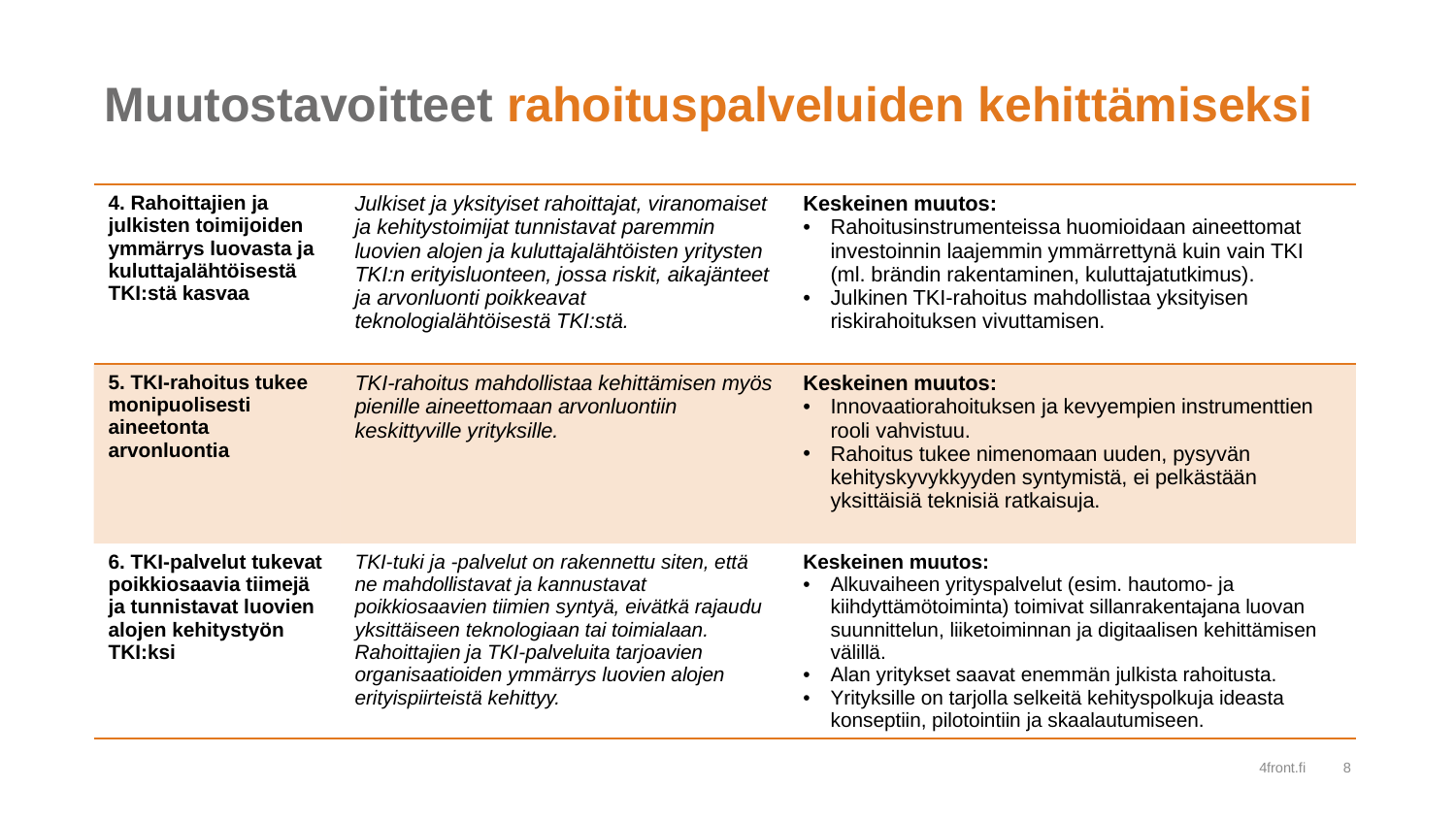

# Muutostavoitteet rahoituspalveluiden kehittämiseksi
| 4. Rahoittajien ja julkisten toimijoiden ymmärrys luovasta ja kuluttajalähtöisestä TKI:stä kasvaa | Julkiset ja yksityiset rahoittajat, viranomaiset ja kehitystoimijat tunnistavat paremmin luovien alojen ja kuluttajalähtöisten yritysten TKI:n erityisluonteen, jossa riskit, aikajänteet ja arvonluonti poikkeavat teknologialähtöisestä TKI:stä. | Keskeinen muutos: Rahoitusinstrumenteissa huomioidaan aineettomat investoinnin laajemmin ymmärrettynä kuin vain TKI (ml. brändin rakentaminen, kuluttajatutkimus). Julkinen TKI-rahoitus mahdollistaa yksityisen riskirahoituksen vivuttamisen. |
| --- | --- | --- |
| 5. TKI-rahoitus tukee monipuolisesti aineetonta arvonluontia | TKI-rahoitus mahdollistaa kehittämisen myös pienille aineettomaan arvonluontiin keskittyville yrityksille. | Keskeinen muutos: Innovaatiorahoituksen ja kevyempien instrumenttien rooli vahvistuu. Rahoitus tukee nimenomaan uuden, pysyvän kehityskyvykkyyden syntymistä, ei pelkästään yksittäisiä teknisiä ratkaisuja. |
| 6. TKI-palvelut tukevat poikkiosaavia tiimejä ja tunnistavat luovien alojen kehitystyön TKI:ksi | TKI-tuki ja -palvelut on rakennettu siten, että ne mahdollistavat ja kannustavat poikkiosaavien tiimien syntyä, eivätkä rajaudu yksittäiseen teknologiaan tai toimialaan. Rahoittajien ja TKI-palveluita tarjoavien organisaatioiden ymmärrys luovien alojen erityispiirteistä kehittyy. | Keskeinen muutos: Alkuvaiheen yrityspalvelut (esim. hautomo- ja kiihdyttämötoiminta) toimivat sillanrakentajana luovan suunnittelun, liiketoiminnan ja digitaalisen kehittämisen välillä. Alan yritykset saavat enemmän julkista rahoitusta. Yrityksille on tarjolla selkeitä kehityspolkuja ideasta konseptiin, pilotointiin ja skaalautumiseen. |
4front.fi
8